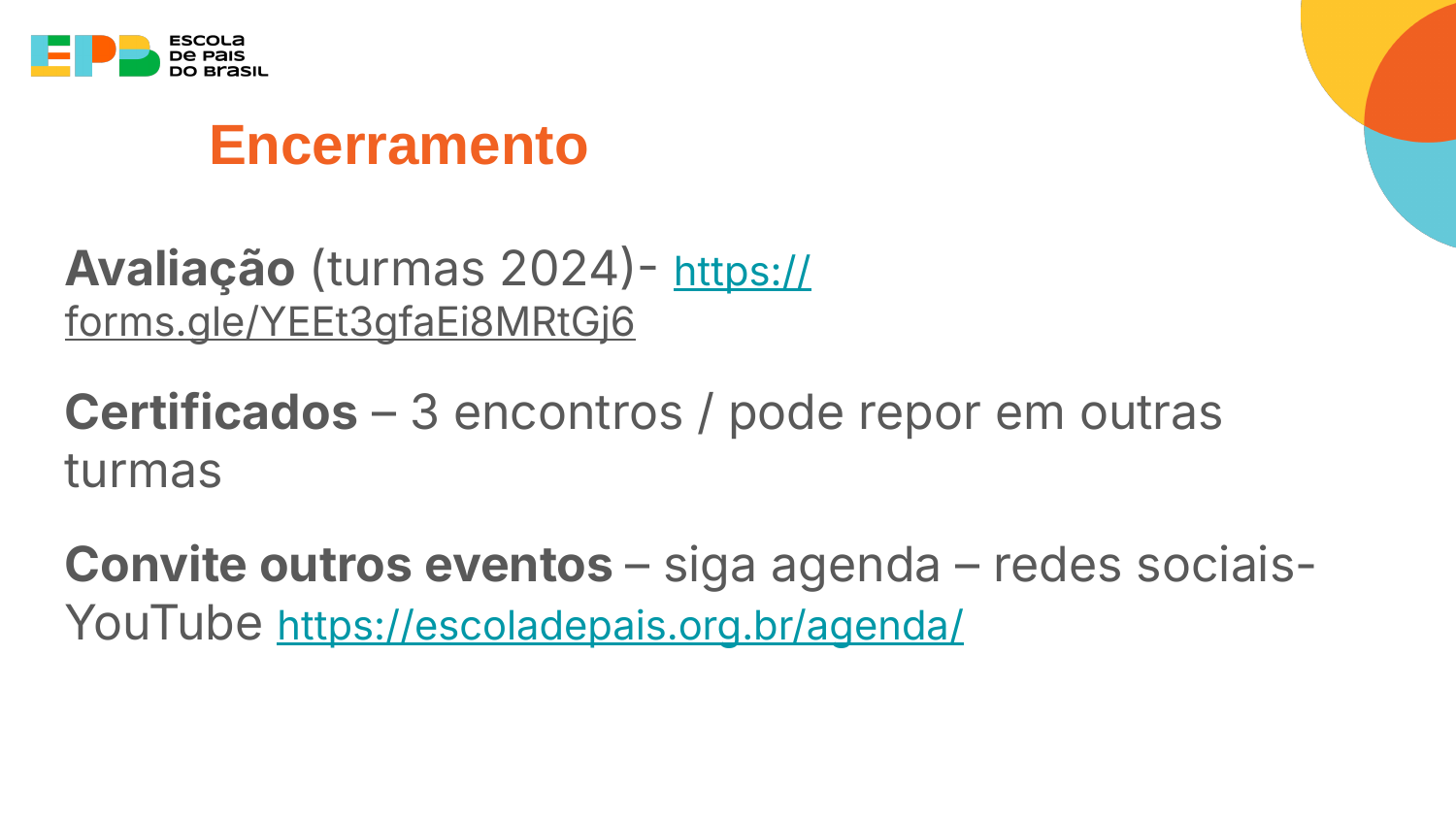

# Encerramento
Avaliação (turmas 2024)- https://forms.gle/YEEt3gfaEi8MRtGj6
Certificados – 3 encontros / pode repor em outras turmas
Convite outros eventos – siga agenda – redes sociais- YouTube https://escoladepais.org.br/agenda/